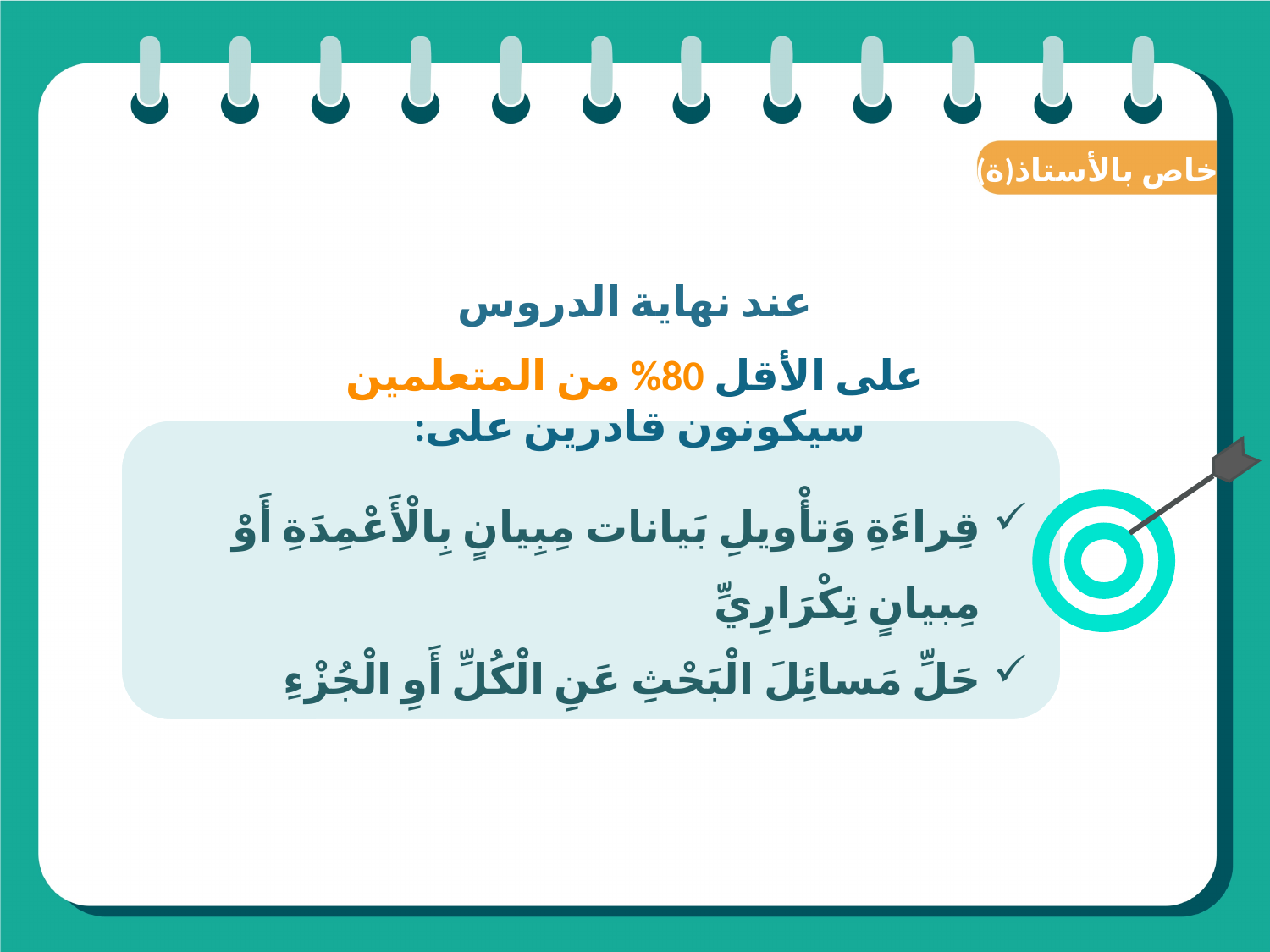

(ة)خاص بالأستاذ
عند نهاية الدروس
على الأقل 80% من المتعلمين سيكونون قادرين على:

قِراءَةِ وَتأْويلِ بَيانات مِبِيانٍ بِالْأَعْمِدَةِ أَوْ مِبيانٍ تِكْرَارِيِّ
حَلِّ مَسائِلَ الْبَحْثِ عَنِ الْكُلِّ أَوِ الْجُزْءِ